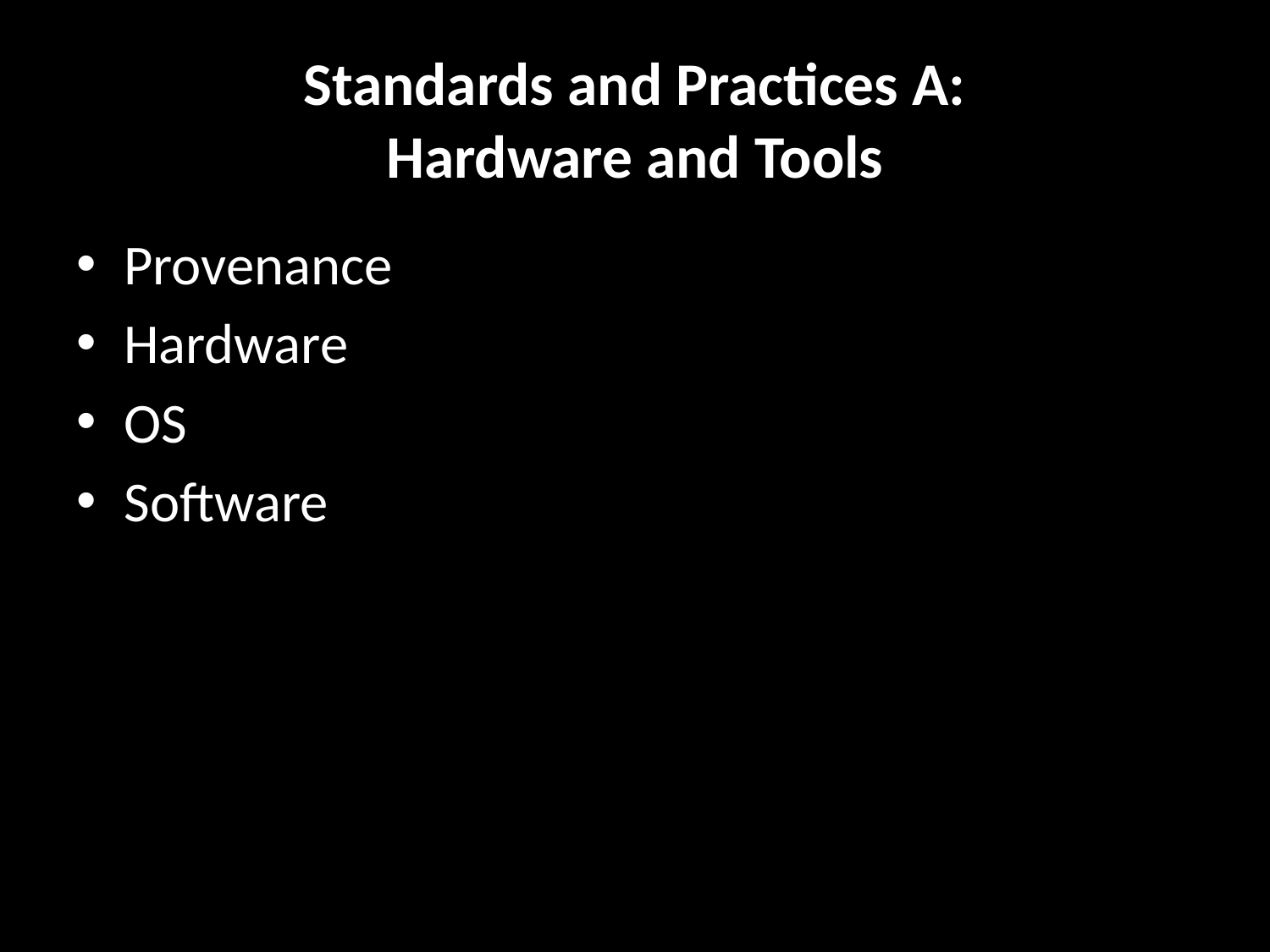

# Standards and Practices A: Hardware and Tools
Provenance
Hardware
OS
Software